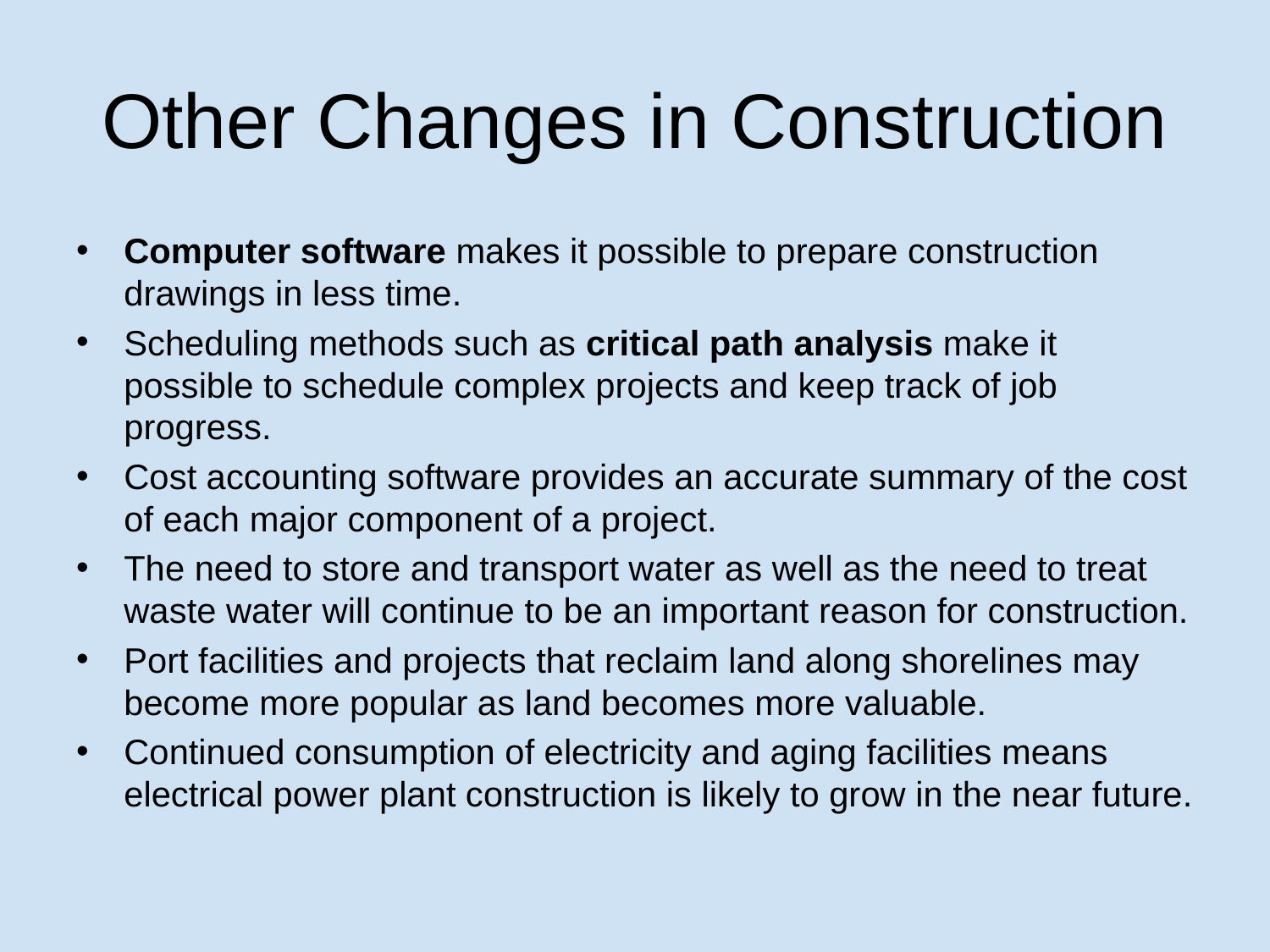

# Other Changes in Construction
Computer software makes it possible to prepare construction drawings in less time.
Scheduling methods such as critical path analysis make it possible to schedule complex projects and keep track of job progress.
Cost accounting software provides an accurate summary of the cost of each major component of a project.
The need to store and transport water as well as the need to treat waste water will continue to be an important reason for construction.
Port facilities and projects that reclaim land along shorelines may become more popular as land becomes more valuable.
Continued consumption of electricity and aging facilities means electrical power plant construction is likely to grow in the near future.